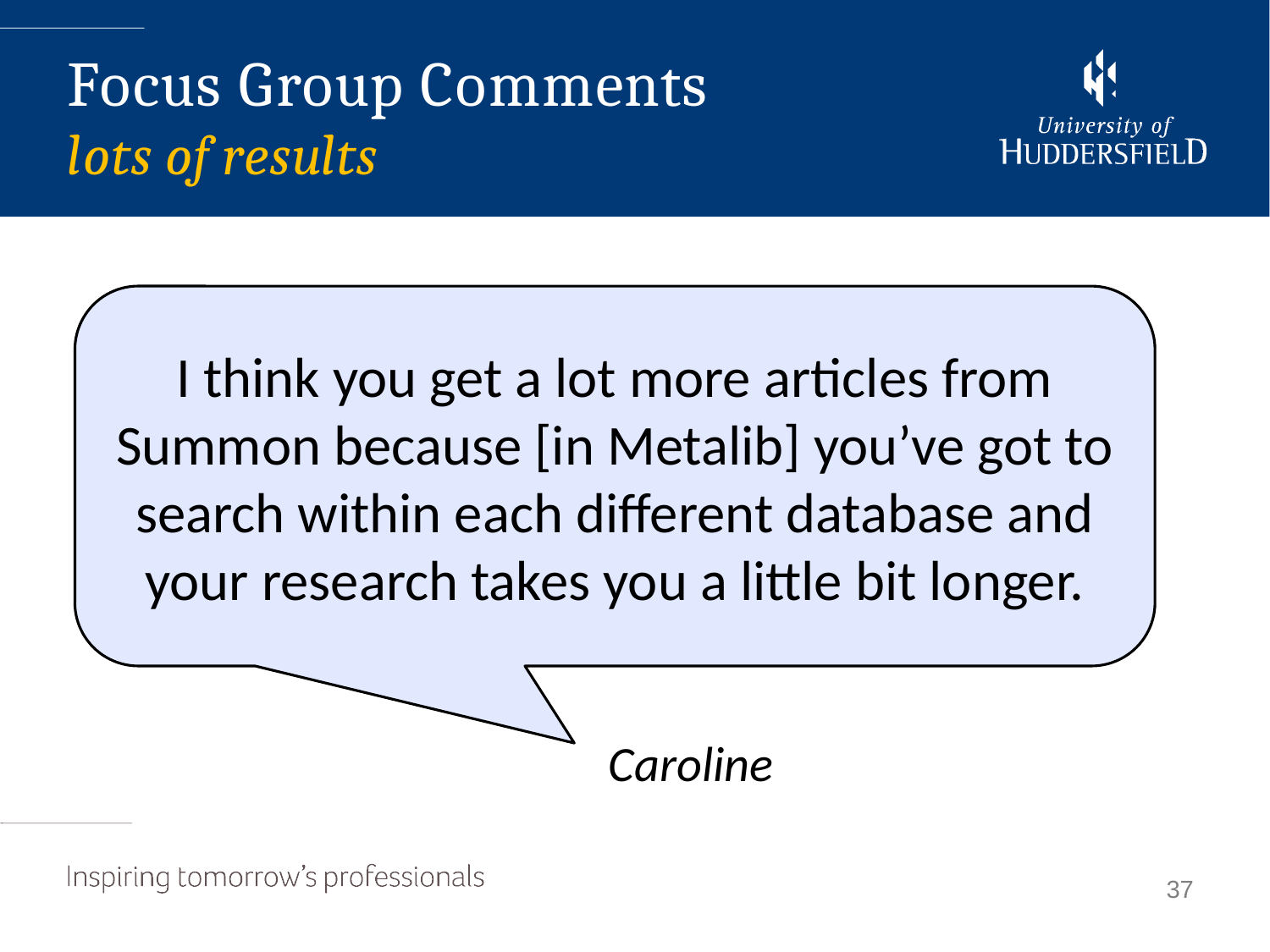

Focus Group Comments
lots of results
I think you get a lot more articles from Summon because [in Metalib] you’ve got to search within each different database and your research takes you a little bit longer.
Caroline
37